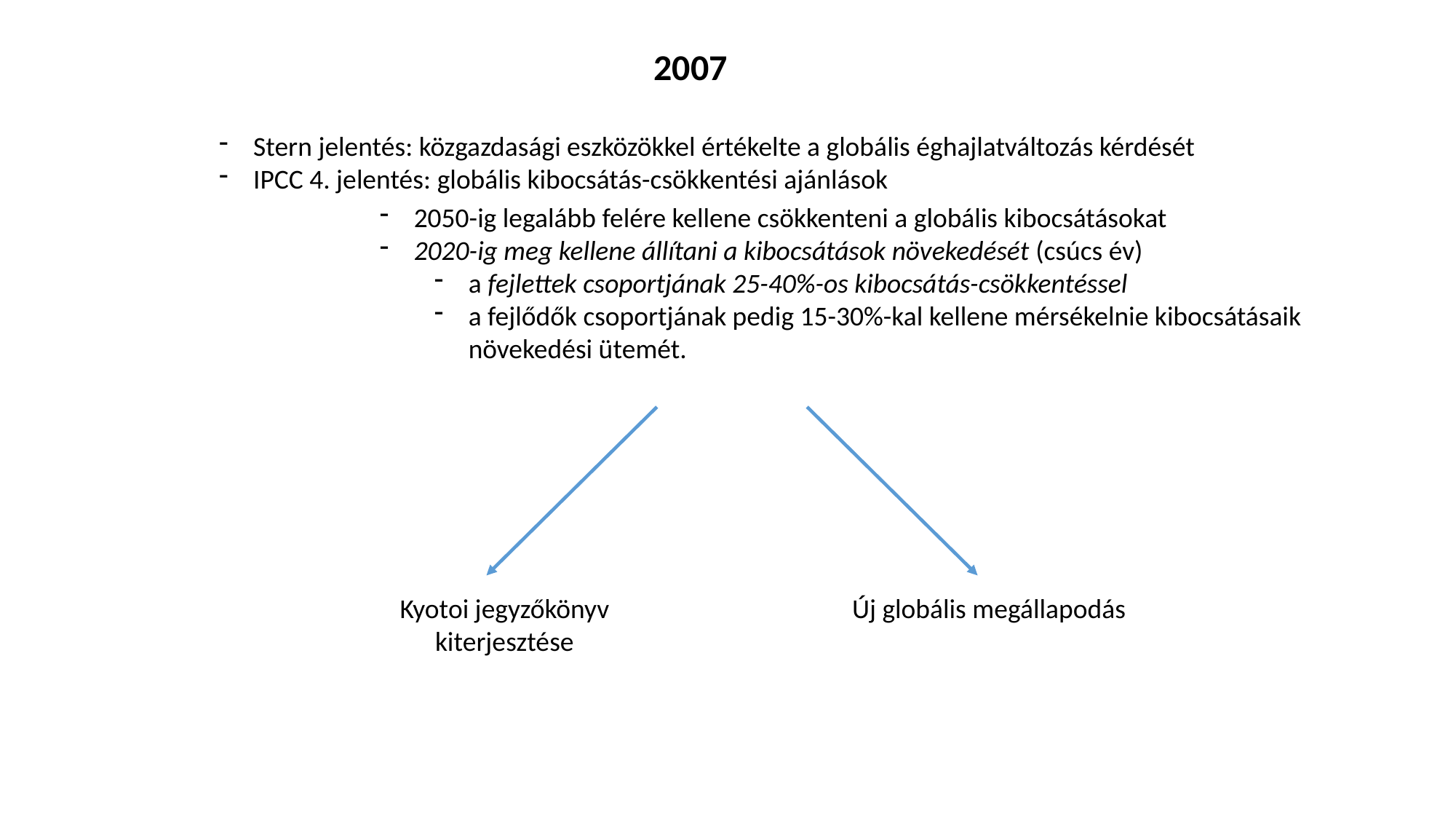

2007
Stern jelentés: közgazdasági eszközökkel értékelte a globális éghajlatváltozás kérdését
IPCC 4. jelentés: globális kibocsátás-csökkentési ajánlások
2050-ig legalább felére kellene csökkenteni a globális kibocsátásokat
2020-ig meg kellene állítani a kibocsátások növekedését (csúcs év)
a fejlettek csoportjának 25-40%-os kibocsátás-csökkentéssel
a fejlődők csoportjának pedig 15-30%-kal kellene mérsékelnie kibocsátásaik növekedési ütemét.
Kyotoi jegyzőkönyv kiterjesztése
Új globális megállapodás